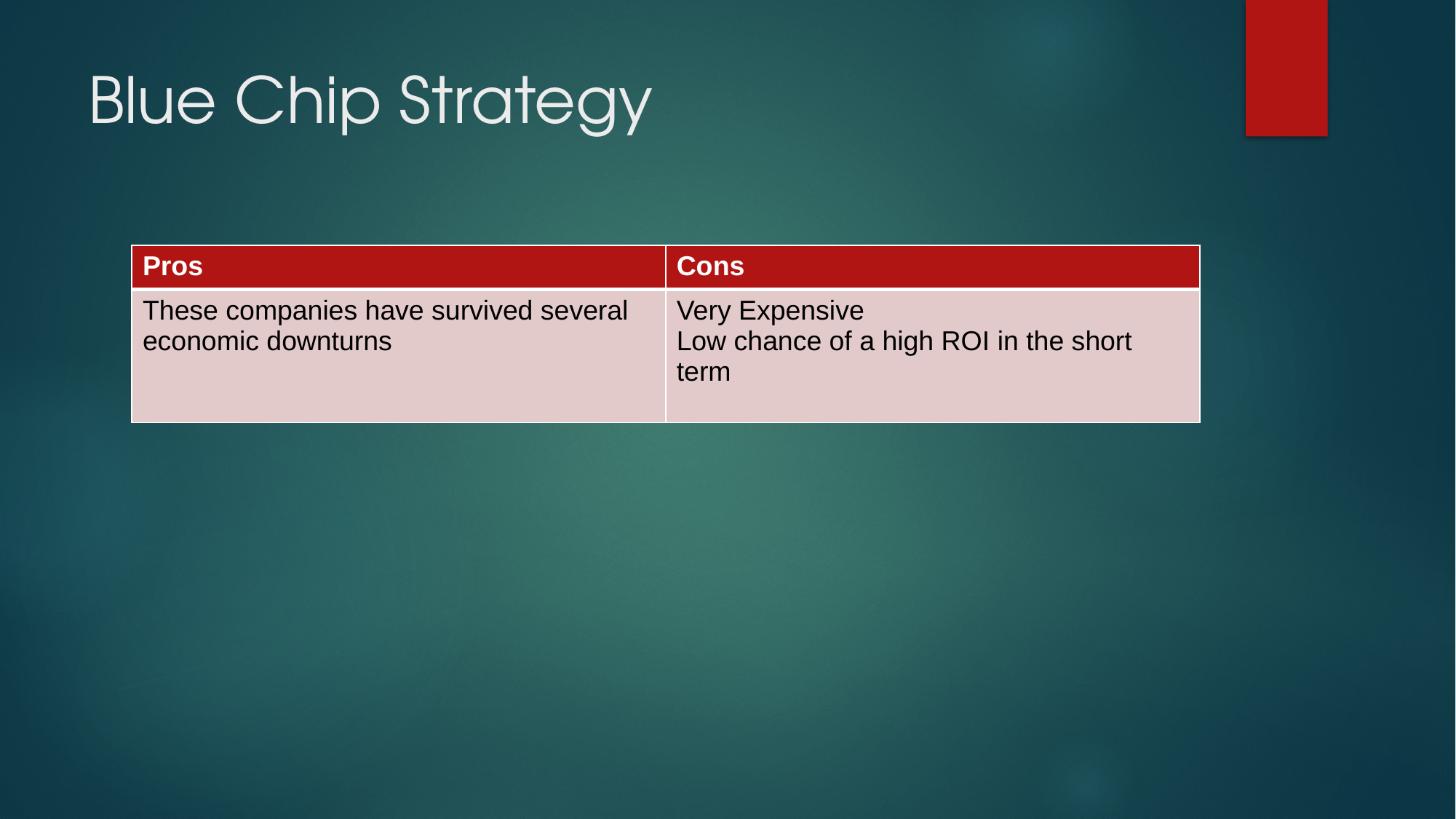

# Blue Chip Strategy
| Pros | Cons |
| --- | --- |
| These companies have survived several economic downturns | Very Expensive Low chance of a high ROI in the short term |